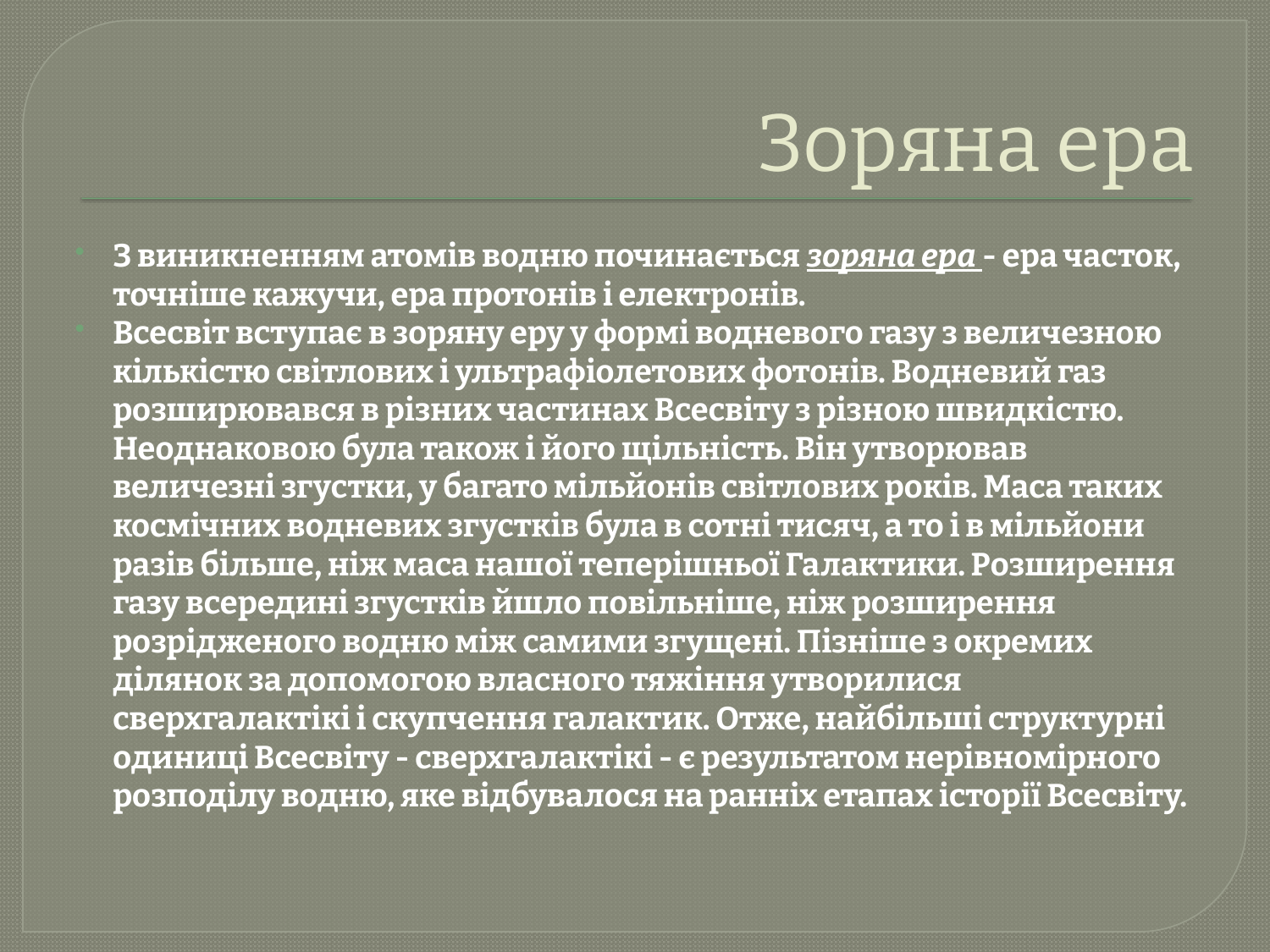

# Зоряна ера
З виникненням атомів водню починається зоряна ера - ера часток, точніше кажучи, ера протонів і електронів.
Всесвіт вступає в зоряну еру у формі водневого газу з величезною кількістю світлових і ультрафіолетових фотонів. Водневий газ розширювався в різних частинах Всесвіту з різною швидкістю. Неоднаковою була також і його щільність. Він утворював величезні згустки, у багато мільйонів світлових років. Маса таких космічних водневих згустків була в сотні тисяч, а то і в мільйони разів більше, ніж маса нашої теперішньої Галактики. Розширення газу всередині згустків йшло повільніше, ніж розширення розрідженого водню між самими згущені. Пізніше з окремих ділянок за допомогою власного тяжіння утворилися сверхгалактікі і скупчення галактик. Отже, найбільші структурні одиниці Всесвіту - сверхгалактікі - є результатом нерівномірного розподілу водню, яке відбувалося на ранніх етапах історії Всесвіту.